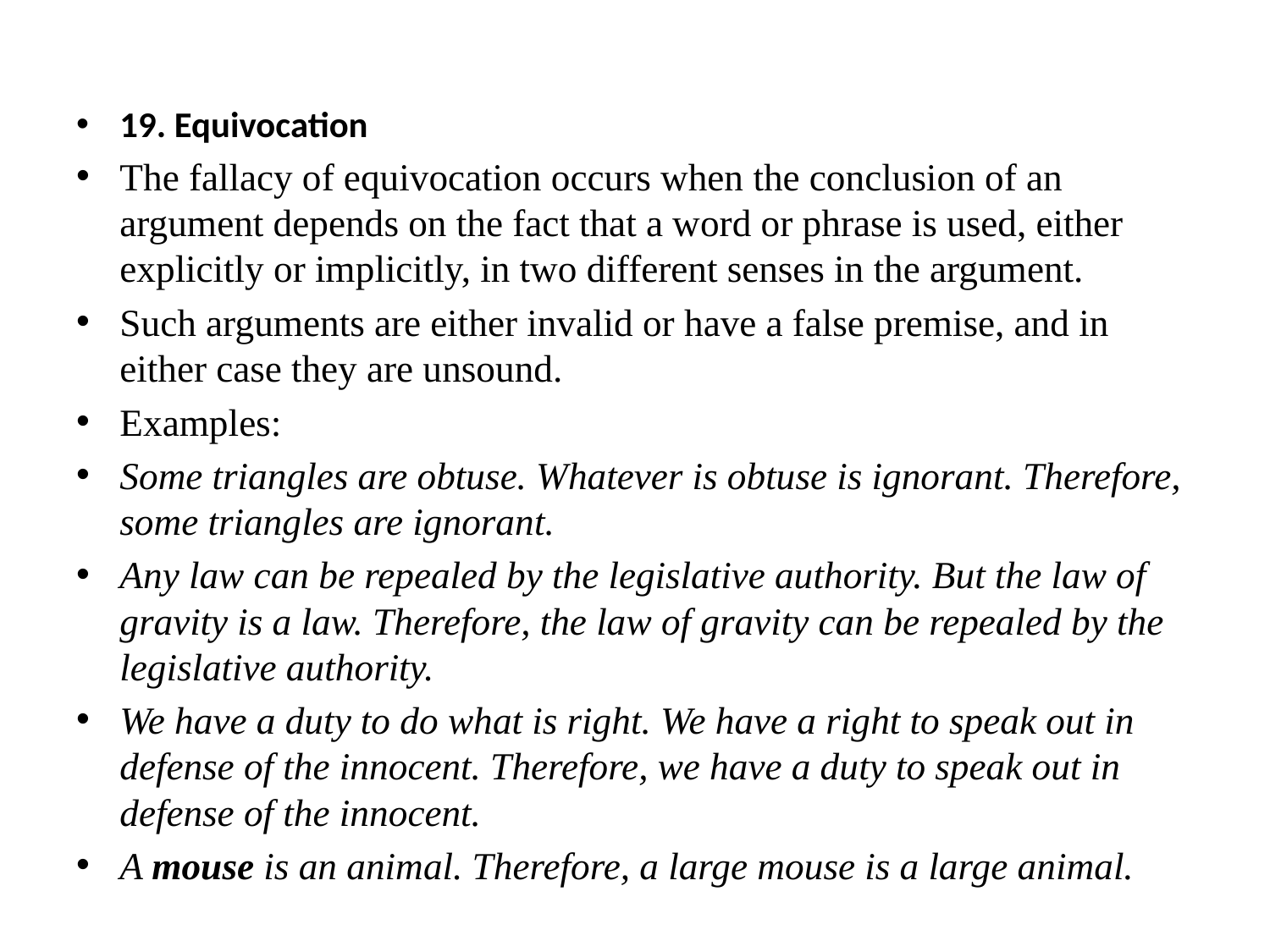

19. Equivocation
The fallacy of equivocation occurs when the conclusion of an argument depends on the fact that a word or phrase is used, either explicitly or implicitly, in two different senses in the argument.
Such arguments are either invalid or have a false premise, and in either case they are unsound.
Examples:
Some triangles are obtuse. Whatever is obtuse is ignorant. Therefore, some triangles are ignorant.
Any law can be repealed by the legislative authority. But the law of gravity is a law. Therefore, the law of gravity can be repealed by the legislative authority.
We have a duty to do what is right. We have a right to speak out in defense of the innocent. Therefore, we have a duty to speak out in defense of the innocent.
A mouse is an animal. Therefore, a large mouse is a large animal.